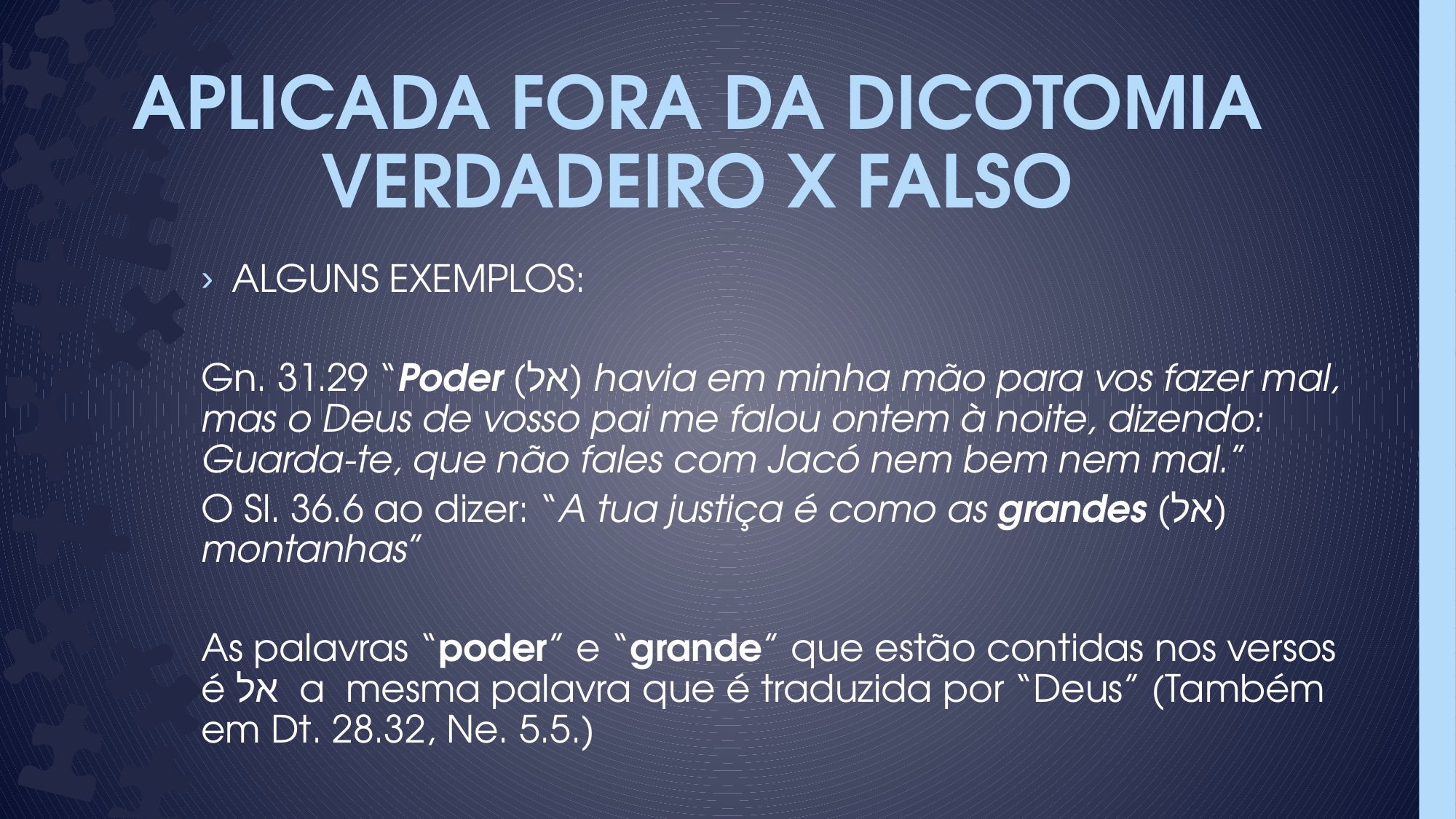

# APLICADA FORA DA DICOTOMIA VERDADEIRO X FALSO
ALGUNS EXEMPLOS:

Gn. 31.29 “Poder (אל) havia em minha mão para vos fazer mal, mas o Deus de vosso pai me falou ontem à noite, dizendo: Guarda-te, que não fales com Jacó nem bem nem mal.”
O Sl. 36.6 ao dizer: “A tua justiça é como as grandes (אל) montanhas”

As palavras “poder” e “grande” que estão contidas nos versos é אל _ a  mesma palavra que é traduzida por “Deus” (Também em Dt. 28.32, Ne. 5.5.)